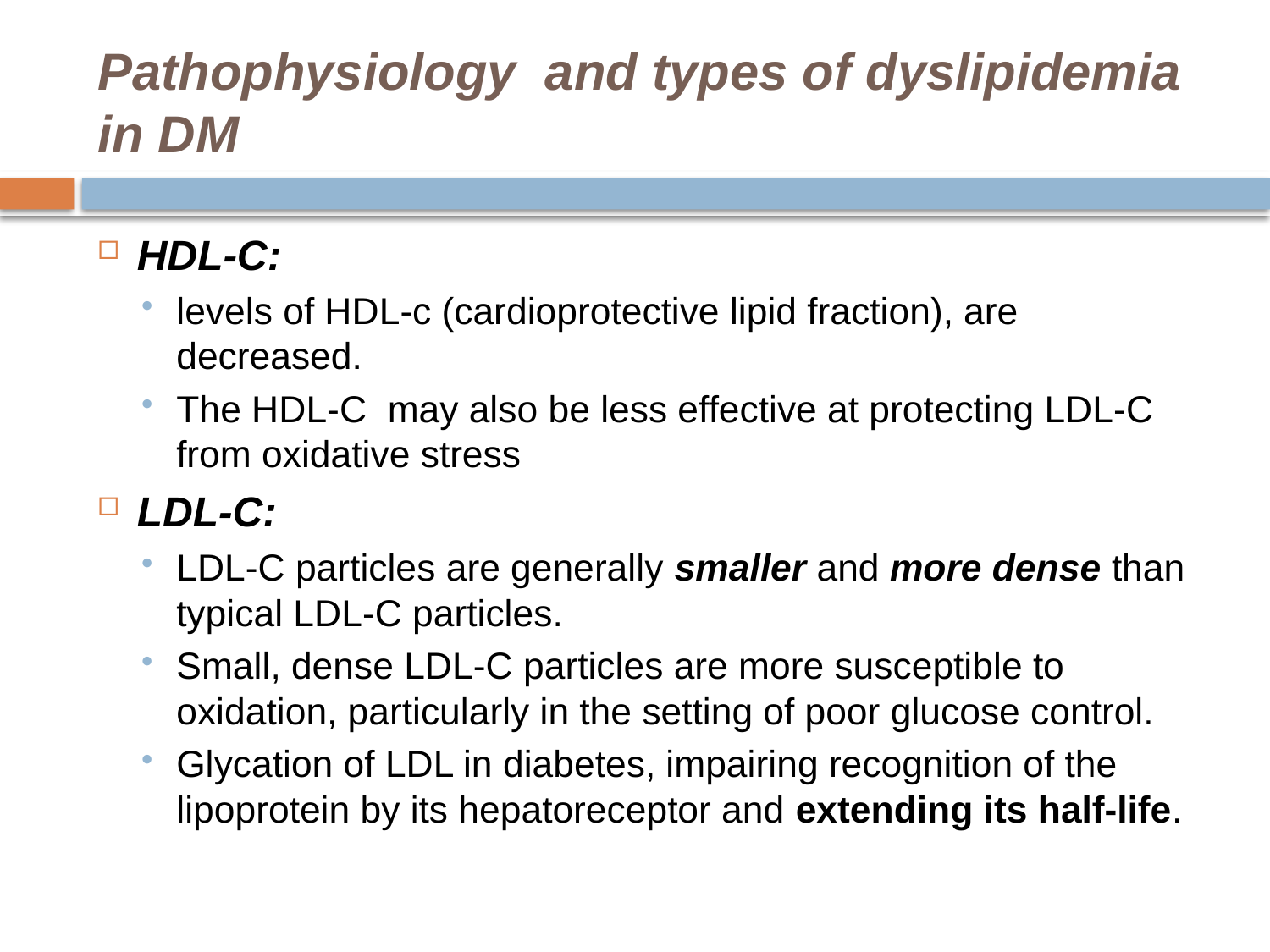

# Pathophysiology  and types of dyslipidemia in DM
HDL-C:
levels of HDL-c (cardioprotective lipid fraction), are decreased.
The HDL-C  may also be less effective at protecting LDL-C  from oxidative stress
LDL-C:
LDL-C particles are generally smaller and more dense than typical LDL-C particles.
Small, dense LDL-C particles are more susceptible to oxidation, particularly in the setting of poor glucose control.
Glycation of LDL in diabetes, impairing recognition of the lipoprotein by its hepatoreceptor and extending its half-life.